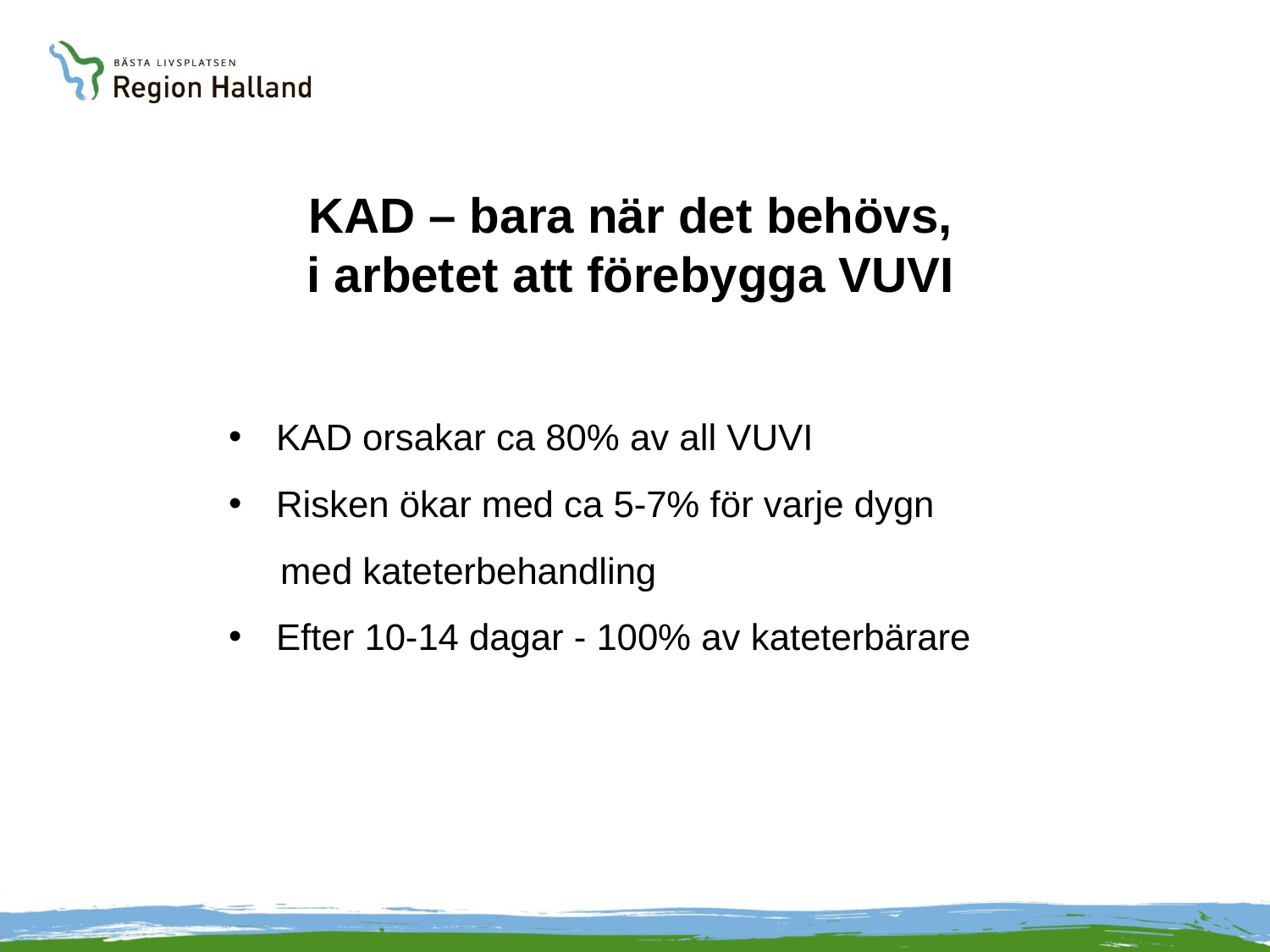

# KAD – bara när det behövs, i arbetet att förebygga VUVI
KAD orsakar ca 80% av all VUVI
Risken ökar med ca 5-7% för varje dygn
     med kateterbehandling
Efter 10-14 dagar - 100% av kateterbärare